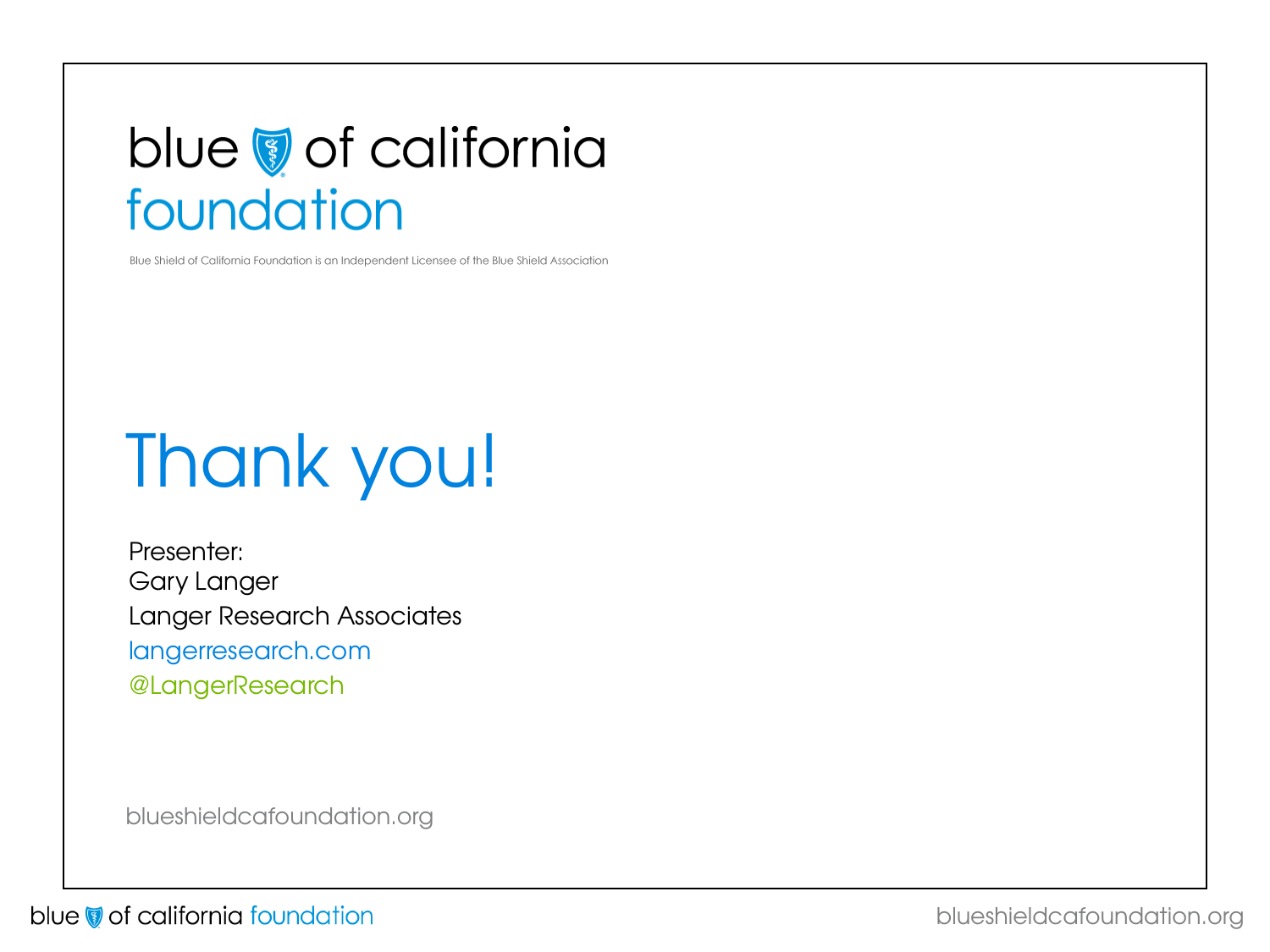

# Thank you!

Presenter:
Gary Langer
Langer Research Associates
langerresearch.com
@LangerResearch